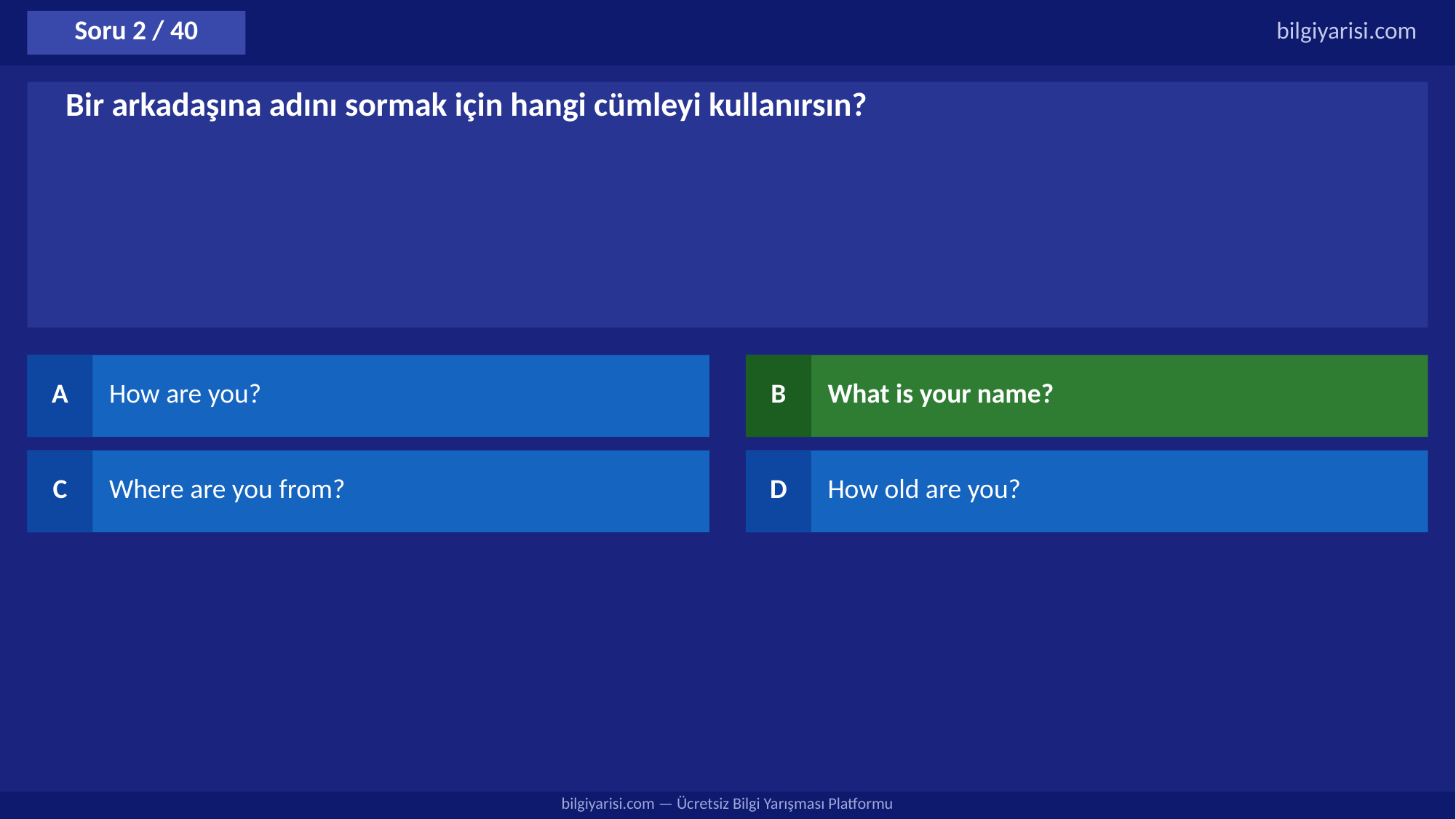

Soru 2 / 40
bilgiyarisi.com

Bir arkadaşına adını sormak için hangi cümleyi kullanırsın?

A
How are you?

B
What is your name?

C
Where are you from?

D
How old are you?
bilgiyarisi.com — Ücretsiz Bilgi Yarışması Platformu